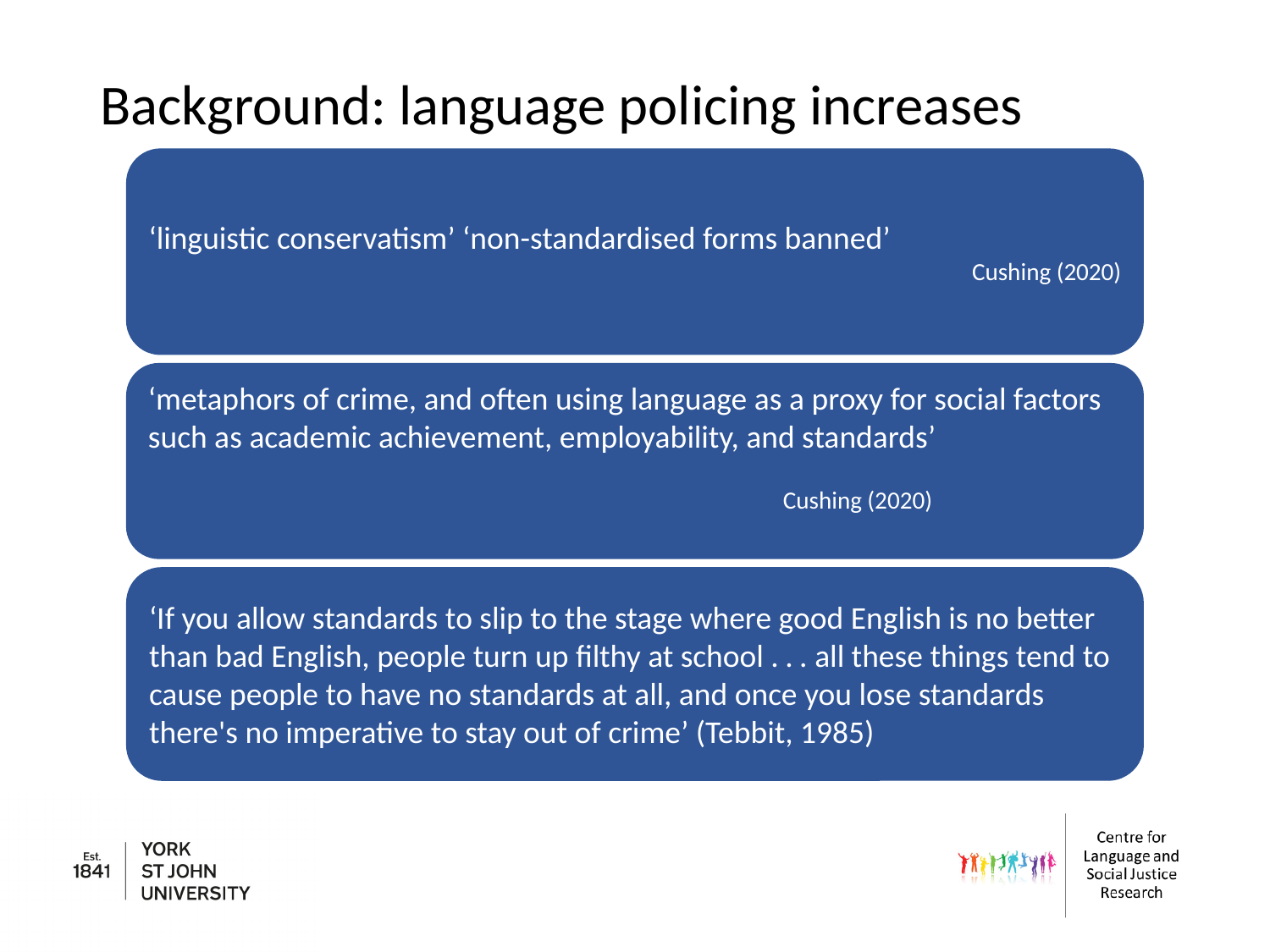

# Background: language policing increases
‘linguistic conservatism’ ‘non-standardised forms banned’
Cushing (2020)
‘metaphors of crime, and often using language as a proxy for social factors such as academic achievement, employability, and standards’
												Cushing (2020)

‘If you allow standards to slip to the stage where good English is no better than bad English, people turn up filthy at school . . . all these things tend to cause people to have no standards at all, and once you lose standards there's no imperative to stay out of crime’ (Tebbit, 1985)